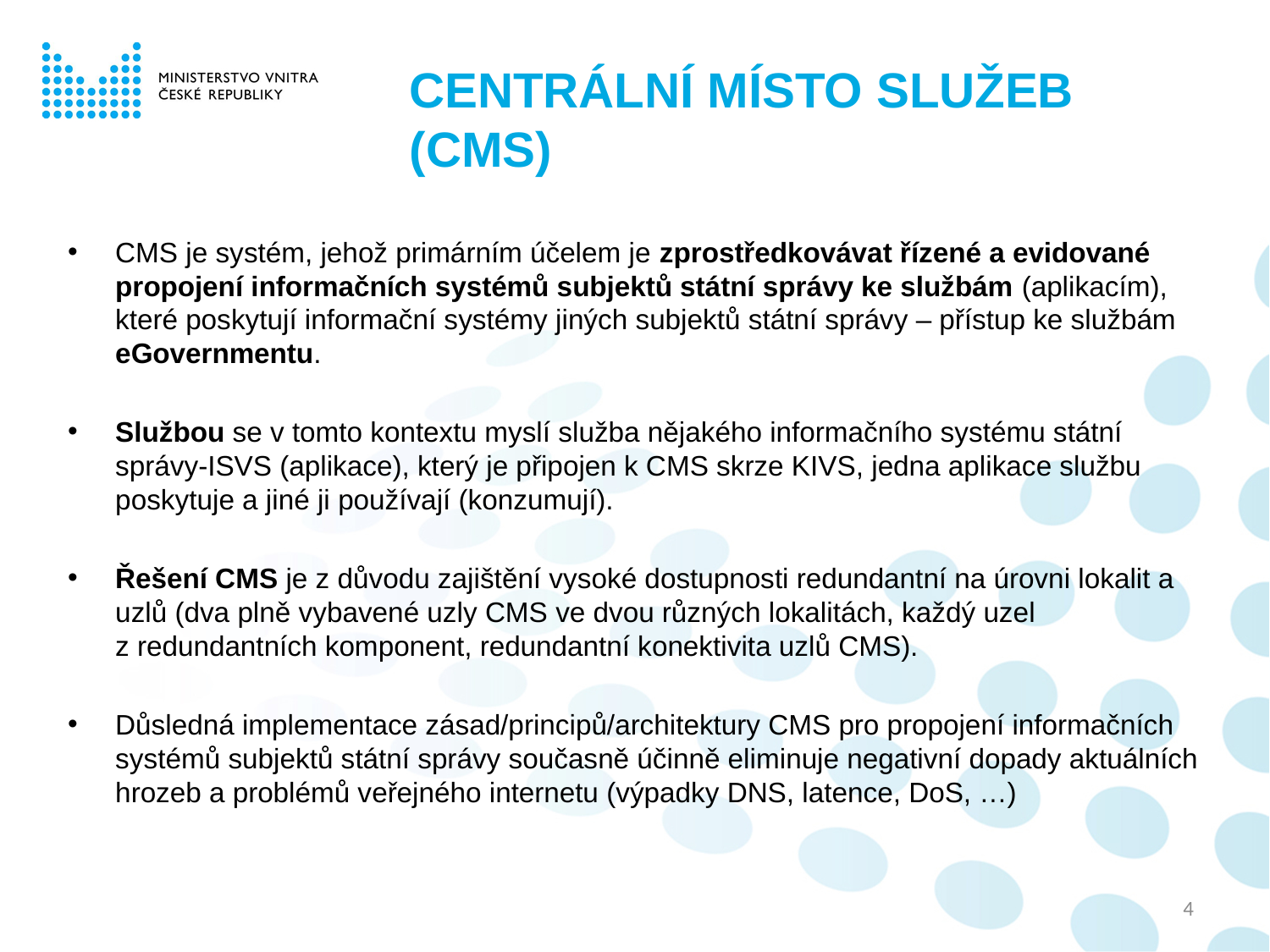

# Centrální místo služeb (CMS)
CMS je systém, jehož primárním účelem je zprostředkovávat řízené a evidované propojení informačních systémů subjektů státní správy ke službám (aplikacím), které poskytují informační systémy jiných subjektů státní správy – přístup ke službám eGovernmentu.

Službou se v tomto kontextu myslí služba nějakého informačního systému státní správy-ISVS (aplikace), který je připojen k CMS skrze KIVS, jedna aplikace službu poskytuje a jiné ji používají (konzumují).

Řešení CMS je z důvodu zajištění vysoké dostupnosti redundantní na úrovni lokalit a uzlů (dva plně vybavené uzly CMS ve dvou různých lokalitách, každý uzel                       z redundantních komponent, redundantní konektivita uzlů CMS).

Důsledná implementace zásad/principů/architektury CMS pro propojení informačních systémů subjektů státní správy současně účinně eliminuje negativní dopady aktuálních hrozeb a problémů veřejného internetu (výpadky DNS, latence, DoS, …)

4